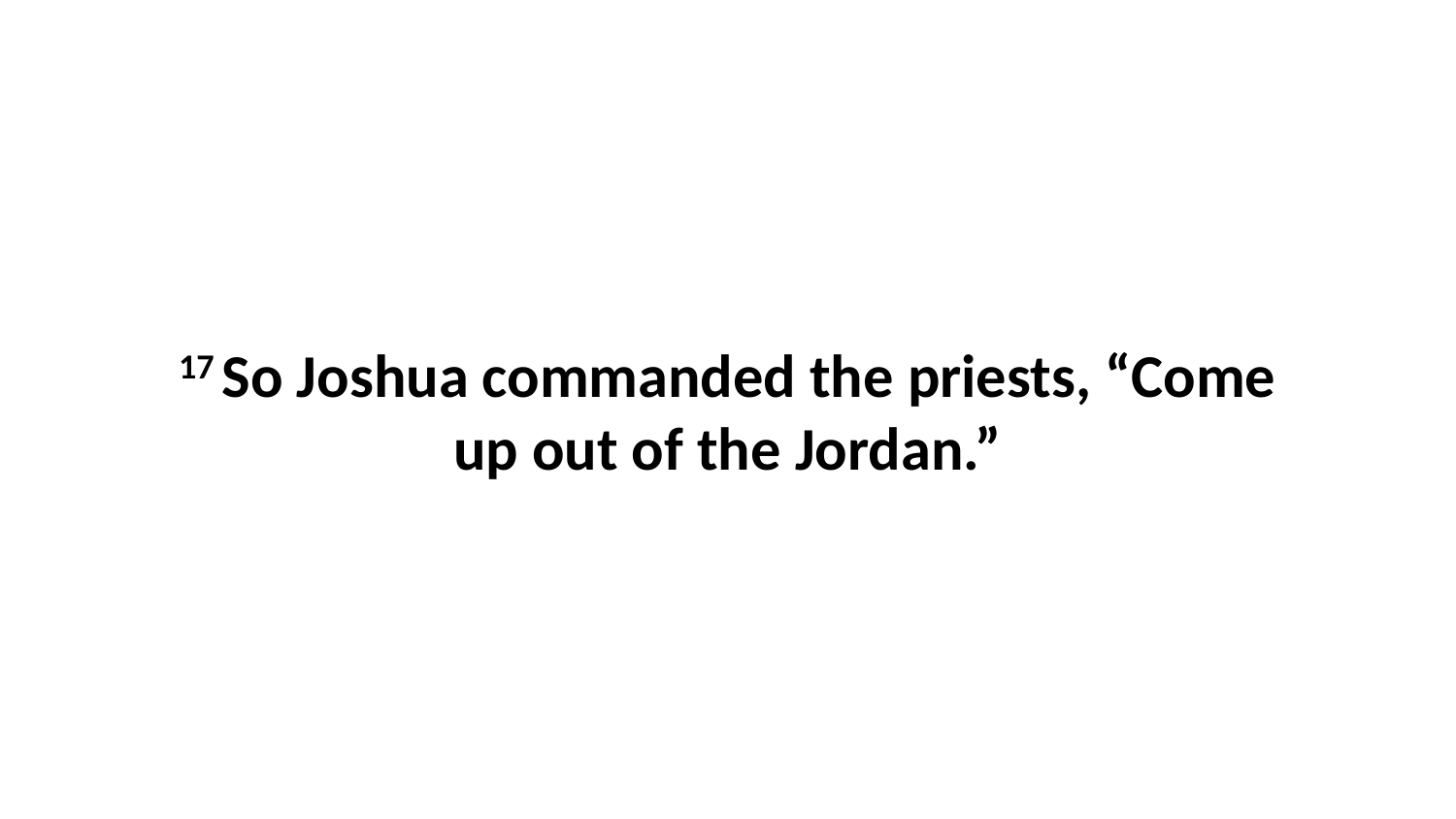

17 So Joshua commanded the priests, “Come up out of the Jordan.”